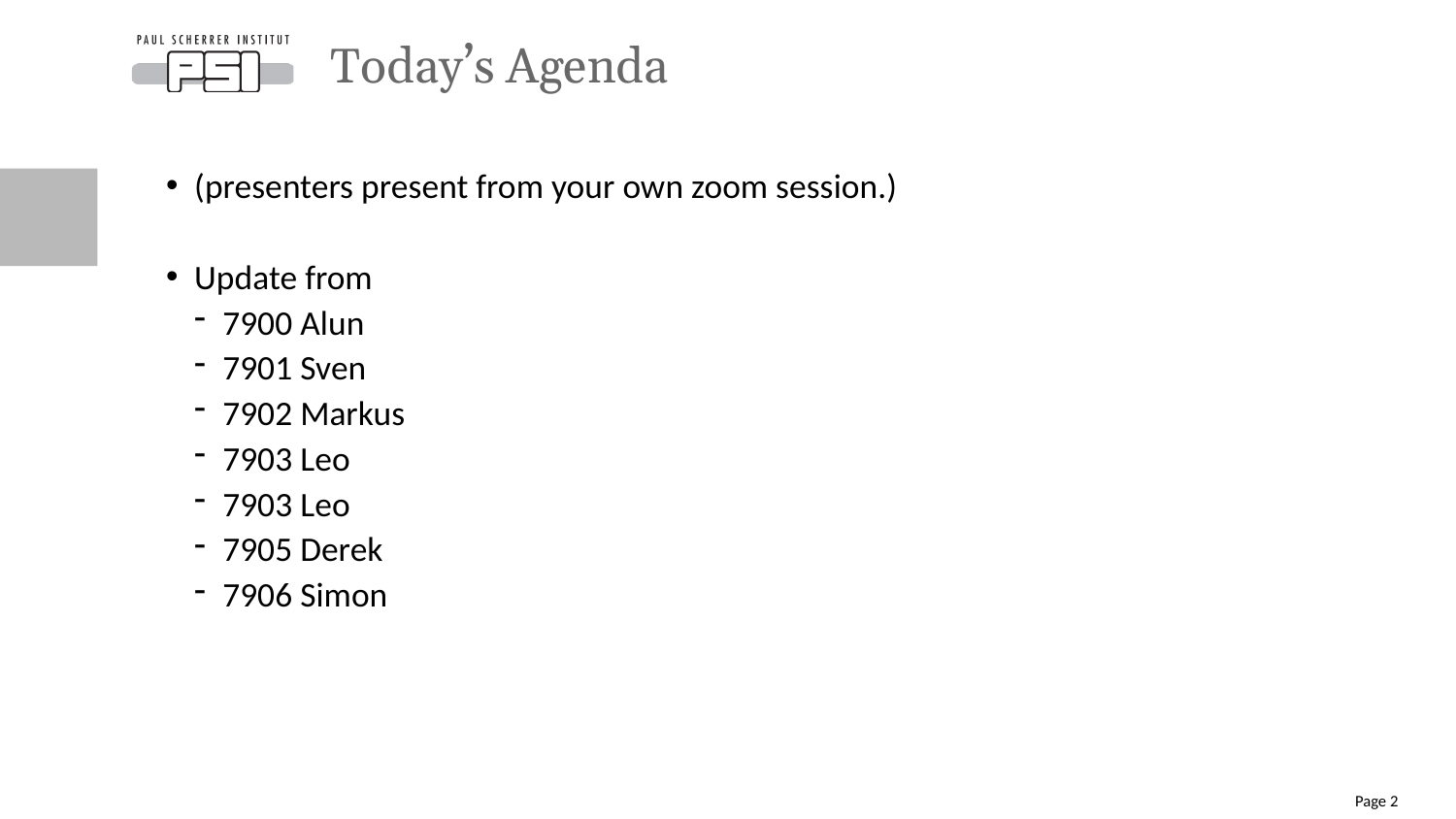

# Today’s Agenda
(presenters present from your own zoom session.)

Update from
7900 Alun
7901 Sven
7902 Markus
7903 Leo
7903 Leo
7905 Derek
7906 Simon
Page 2